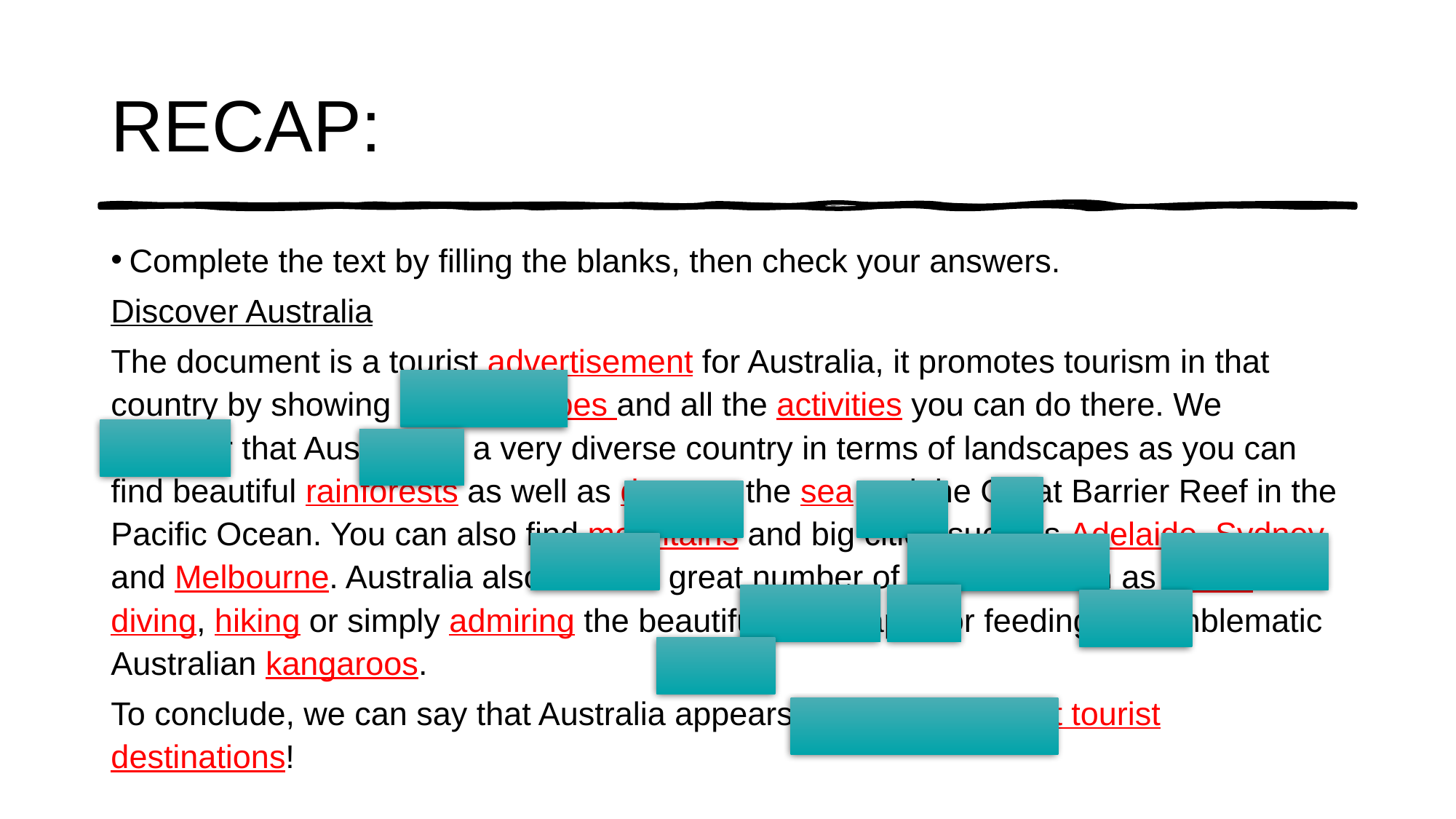

# RECAP:
Complete the text by filling the blanks, then check your answers.
Discover Australia
The document is a tourist advertisement for Australia, it promotes tourism in that country by showing its landscapes and all the activities you can do there. We discover that Australia is a very diverse country in terms of landscapes as you can find beautiful rainforests as well as deserts, the sea and the Great Barrier Reef in the Pacific Ocean. You can also find mountains and big cities such as Adelaide, Sydney and Melbourne. Australia also offers a great number of activities such as scuba diving, hiking or simply admiring the beautiful landscapes or feeding the emblematic Australian kangaroos.
To conclude, we can say that Australia appears as one of the best tourist destinations!